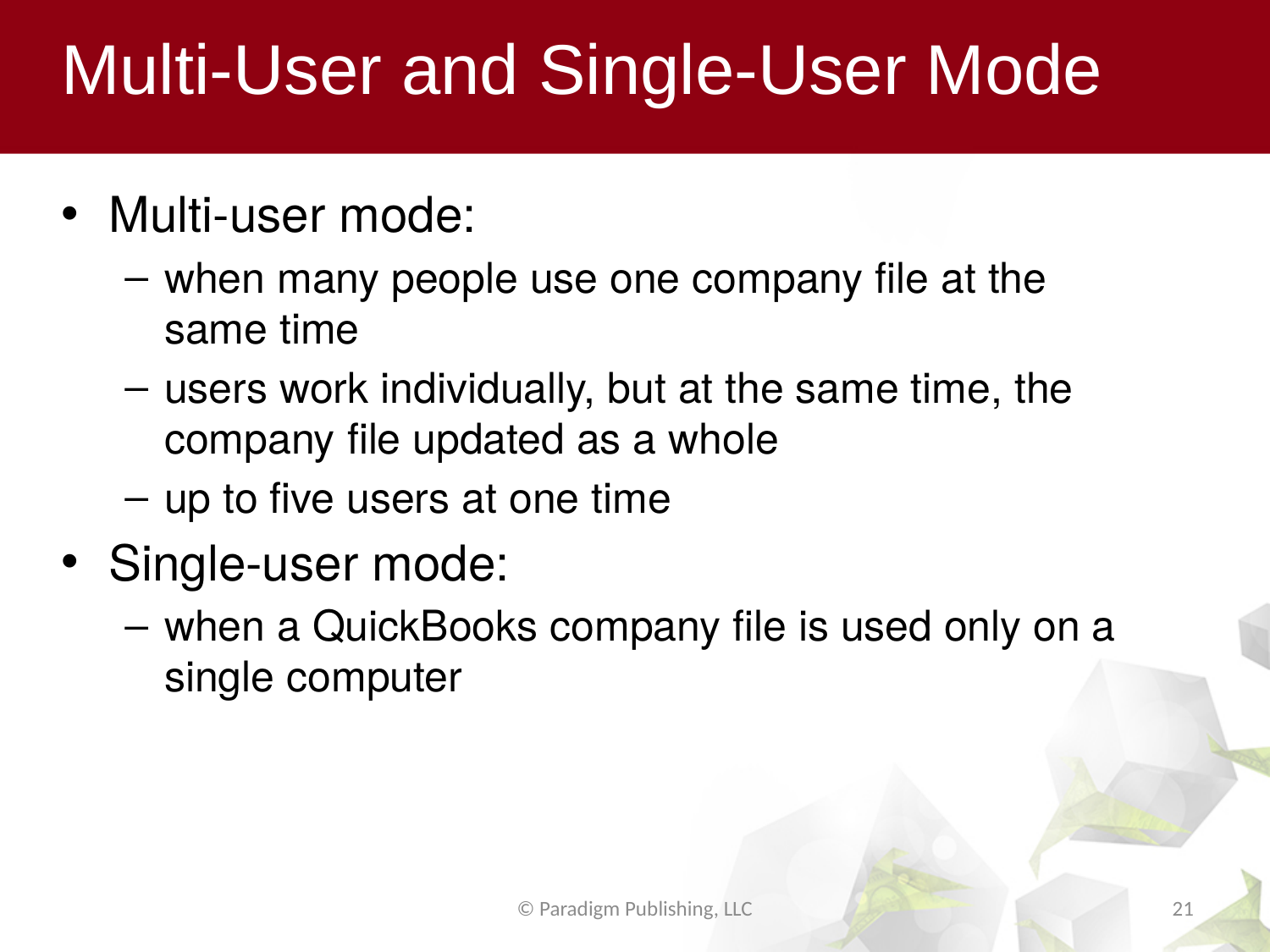

# Multi-User and Single-User Mode
Multi-user mode:
when many people use one company file at the same time
users work individually, but at the same time, the company file updated as a whole
up to five users at one time
Single-user mode:
when a QuickBooks company file is used only on a single computer
© Paradigm Publishing, LLC
21